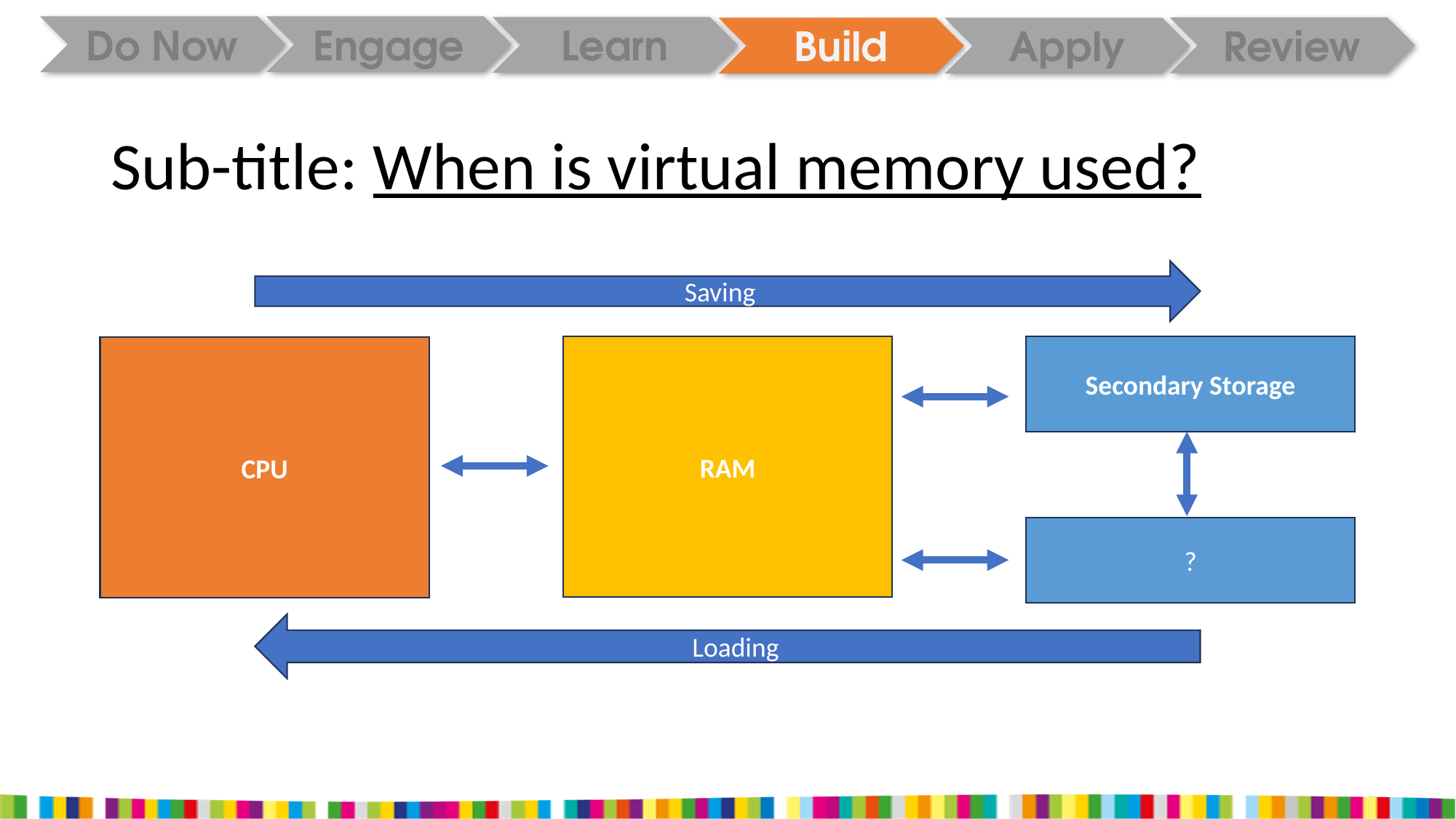

# Sub-title: When is virtual memory used?

Saving
RAM
Secondary Storage
CPU
?
Loading